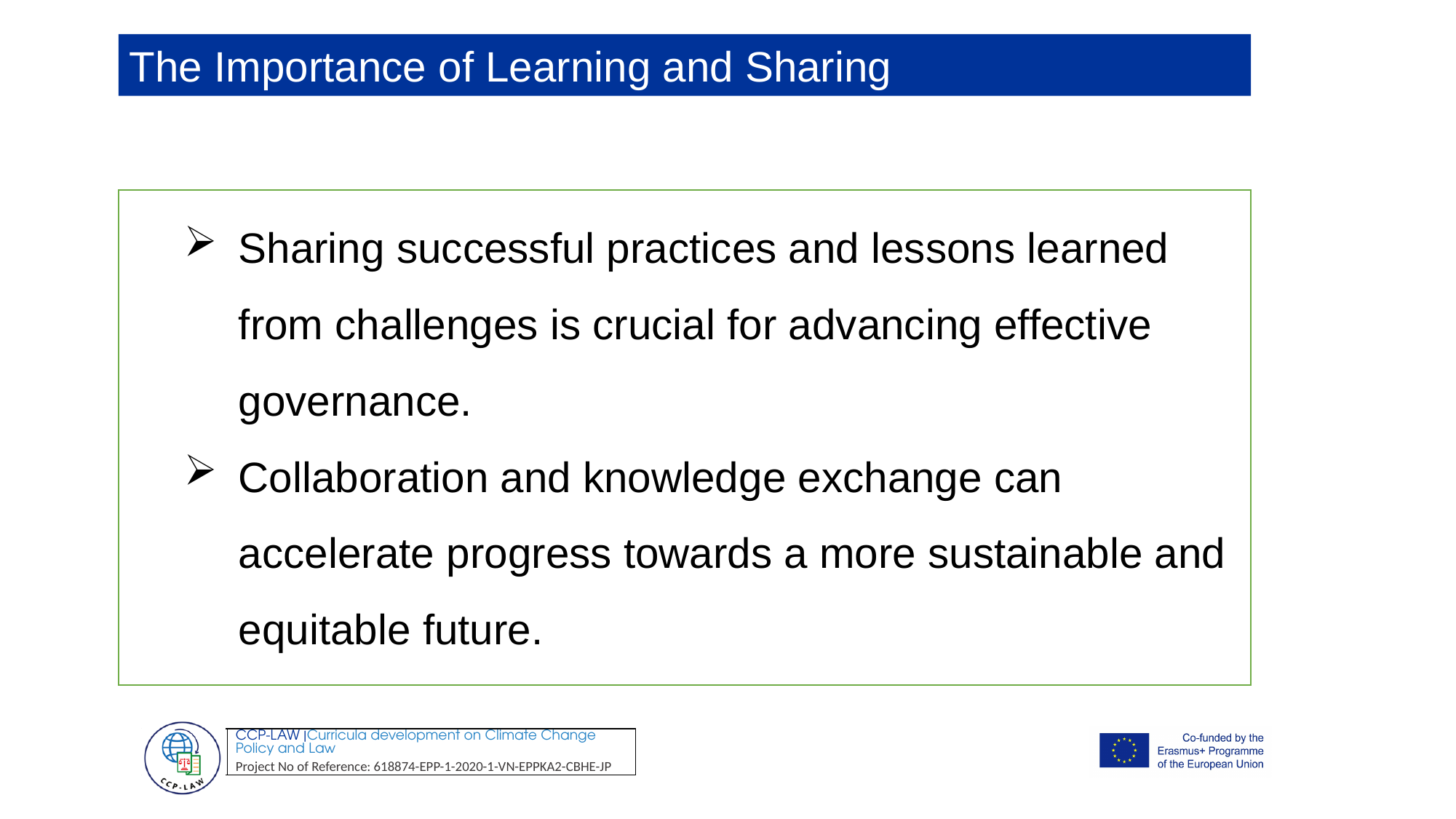

The Importance of Learning and Sharing
Sharing successful practices and lessons learned from challenges is crucial for advancing effective governance.
Collaboration and knowledge exchange can accelerate progress towards a more sustainable and equitable future.